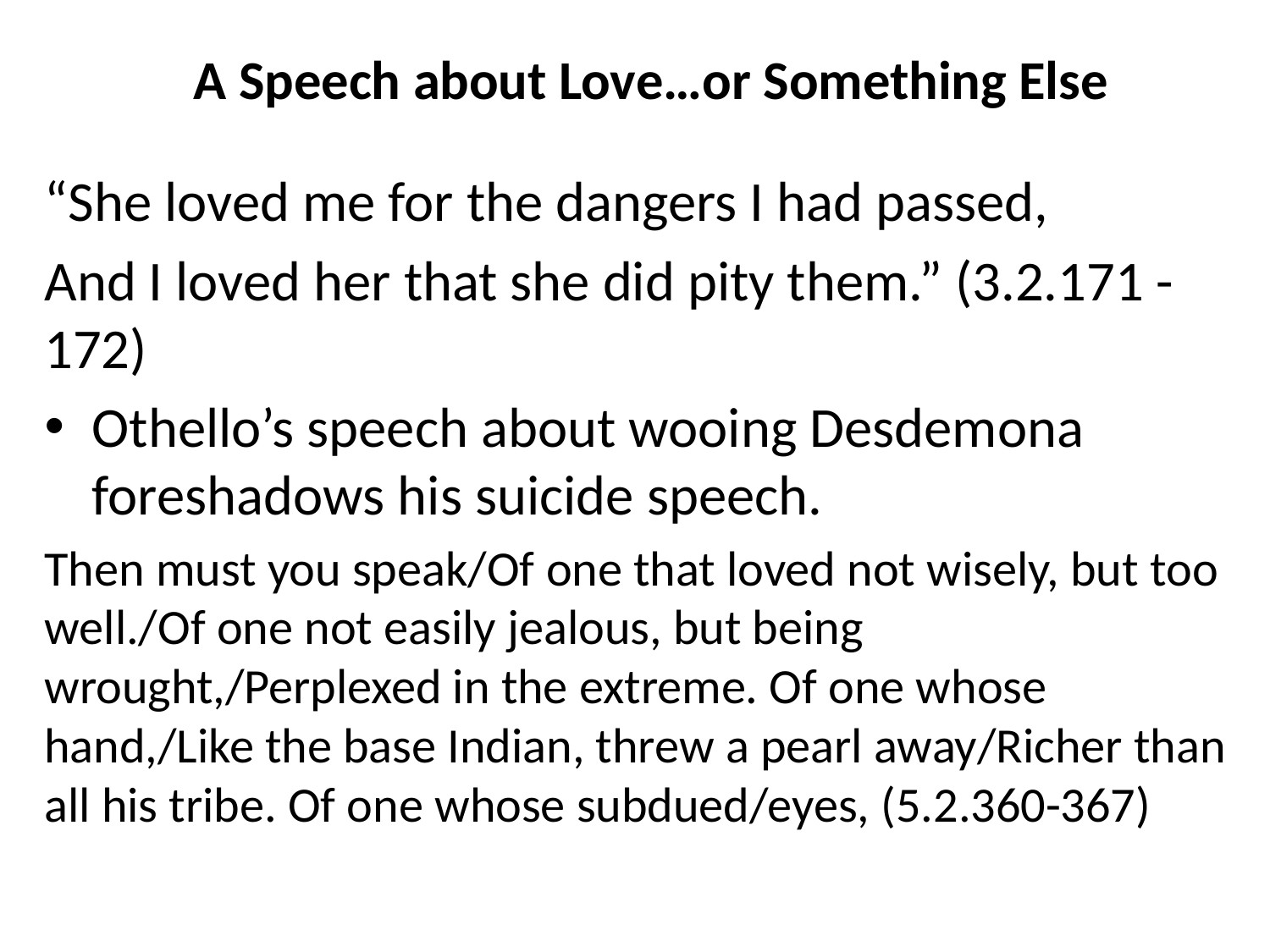

# A Speech about Love…or Something Else
“She loved me for the dangers I had passed,
And I loved her that she did pity them.” (3.2.171 -172)
Othello’s speech about wooing Desdemona foreshadows his suicide speech.
Then must you speak/Of one that loved not wisely, but too well./Of one not easily jealous, but being wrought,/Perplexed in the extreme. Of one whose hand,/Like the base Indian, threw a pearl away/Richer than all his tribe. Of one whose subdued/eyes, (5.2.360-367)